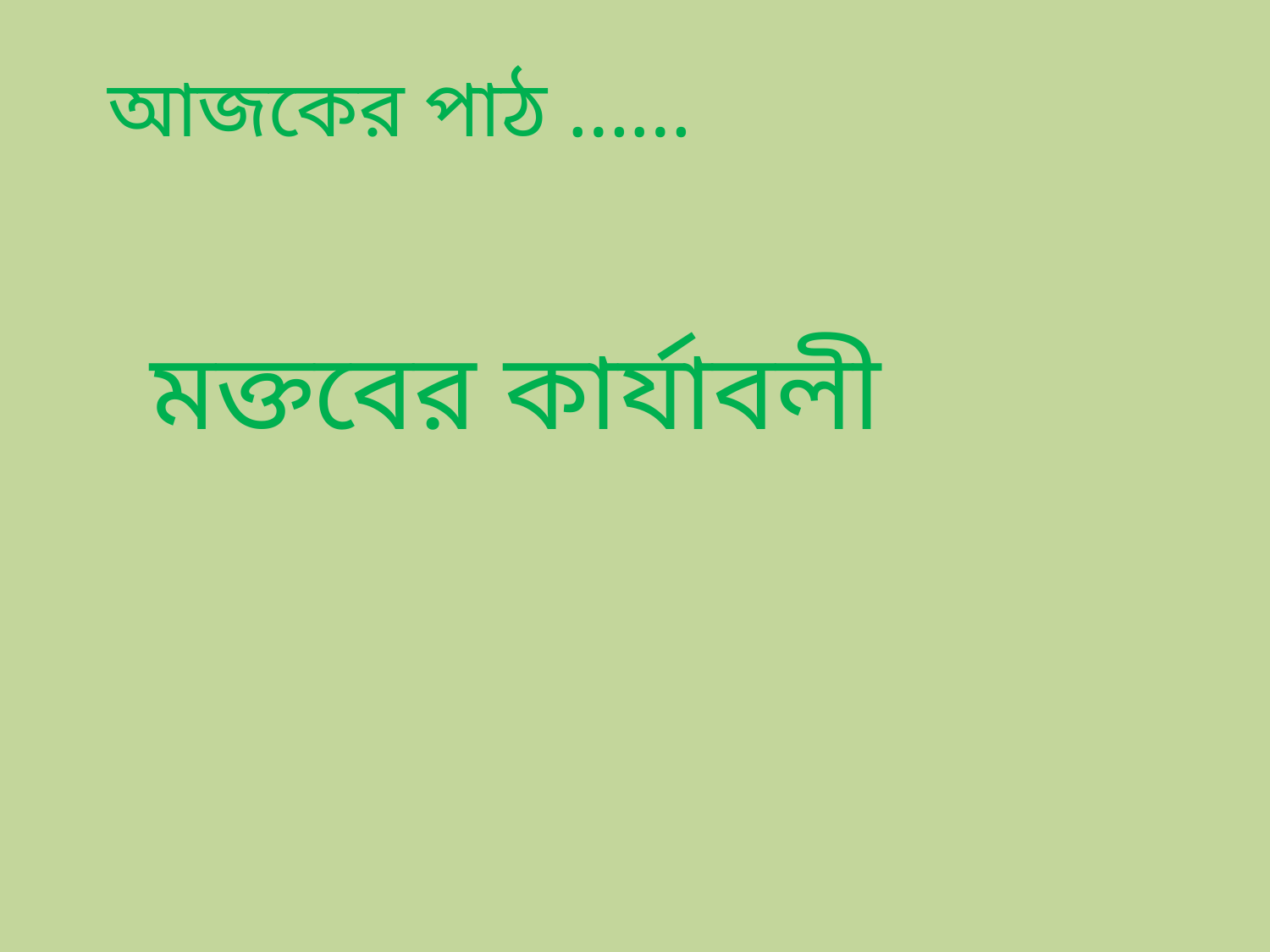

আজকের পাঠ ……
মক্তবের কার্যাবলী
মুহাম্মদ শহীদুল্লাহ, প্রভাষক, ইসলাম শিক্ষা